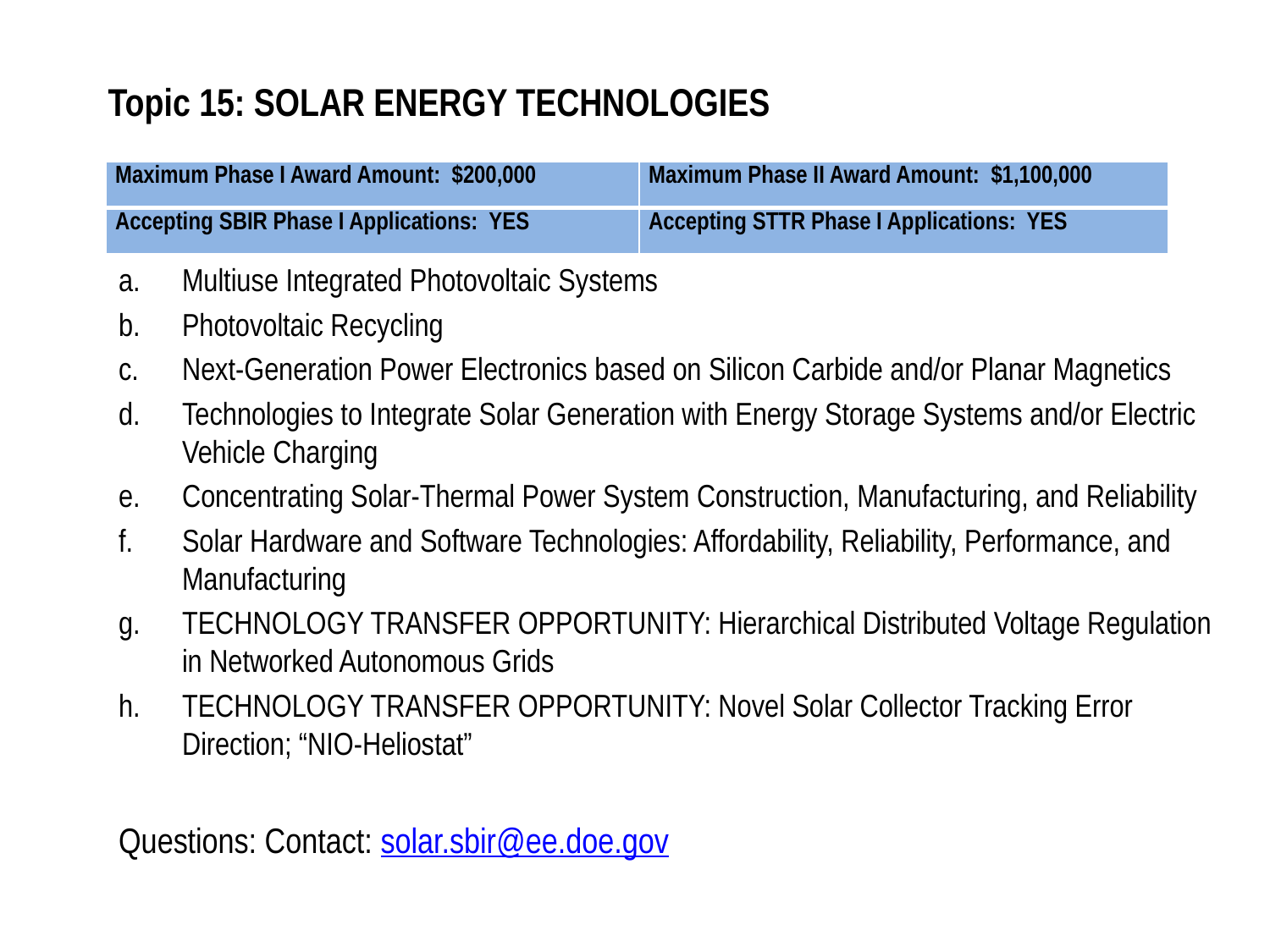

# Topic 15: SOLAR ENERGY TECHNOLOGIES
| Maximum Phase I Award Amount: $200,000 | Maximum Phase II Award Amount: $1,100,000 |
| --- | --- |
| Accepting SBIR Phase I Applications: YES | Accepting STTR Phase I Applications: YES |
Multiuse Integrated Photovoltaic Systems
Photovoltaic Recycling
Next-Generation Power Electronics based on Silicon Carbide and/or Planar Magnetics
Technologies to Integrate Solar Generation with Energy Storage Systems and/or Electric Vehicle Charging
Concentrating Solar-Thermal Power System Construction, Manufacturing, and Reliability
Solar Hardware and Software Technologies: Affordability, Reliability, Performance, and Manufacturing
TECHNOLOGY TRANSFER OPPORTUNITY: Hierarchical Distributed Voltage Regulation in Networked Autonomous Grids
TECHNOLOGY TRANSFER OPPORTUNITY: Novel Solar Collector Tracking Error Direction; “NIO-Heliostat”

Questions: Contact: solar.sbir@ee.doe.gov